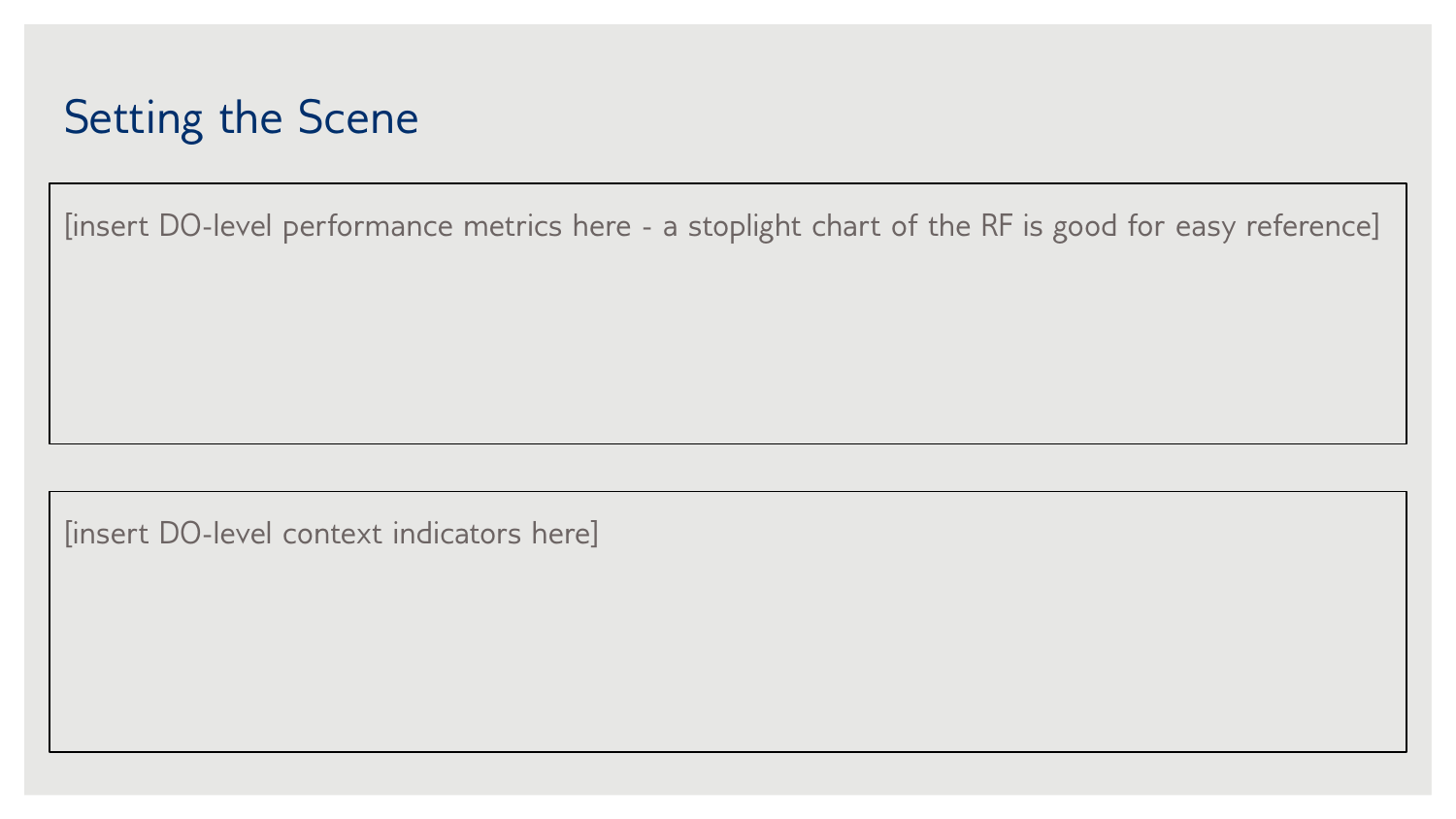

# Setting the Scene
[insert DO-level performance metrics here - a stoplight chart of the RF is good for easy reference]
[insert DO-level context indicators here]